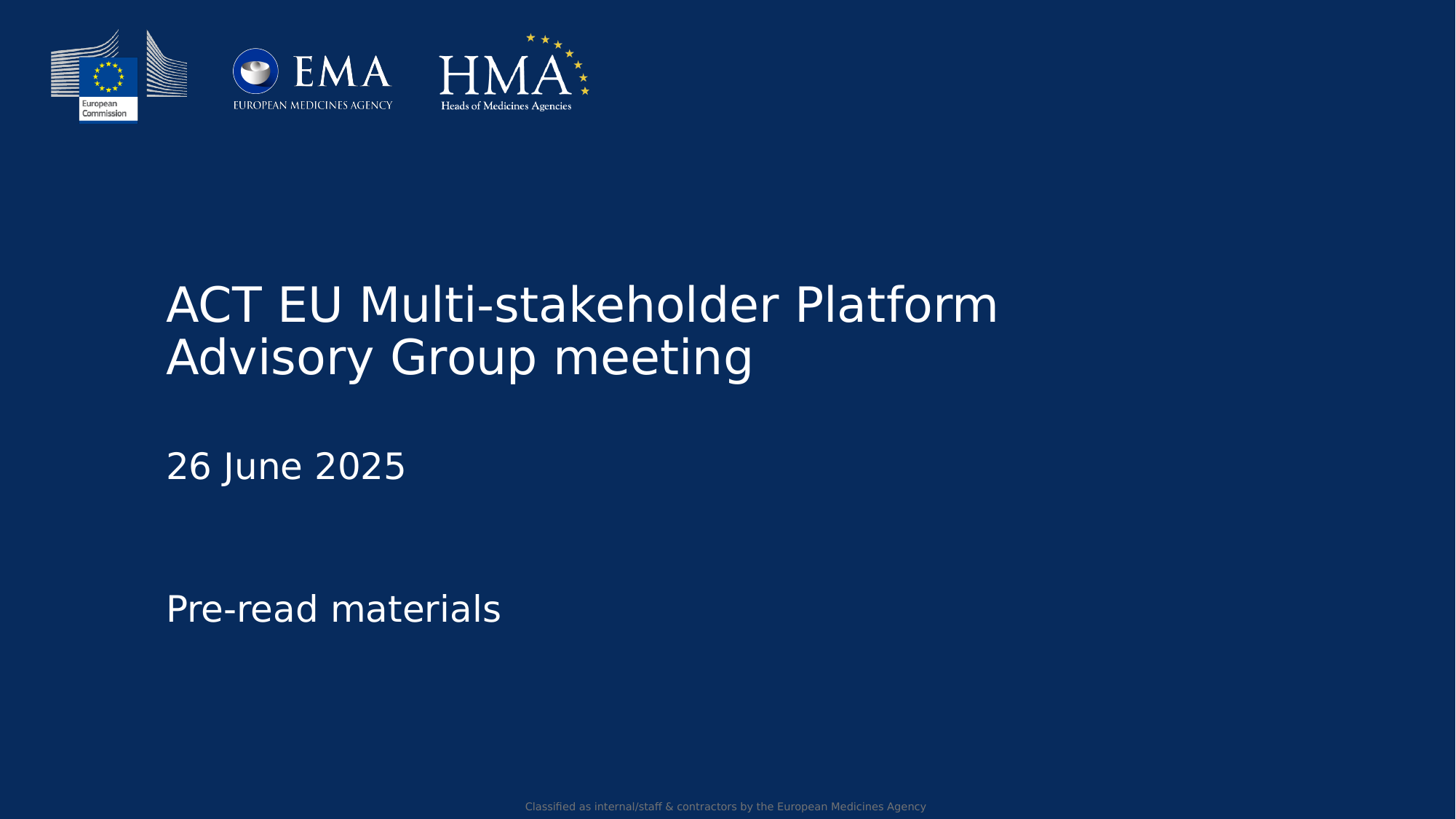

# ACT EU Multi-stakeholder Platform Advisory Group meeting 26 June 2025
Pre-read materials